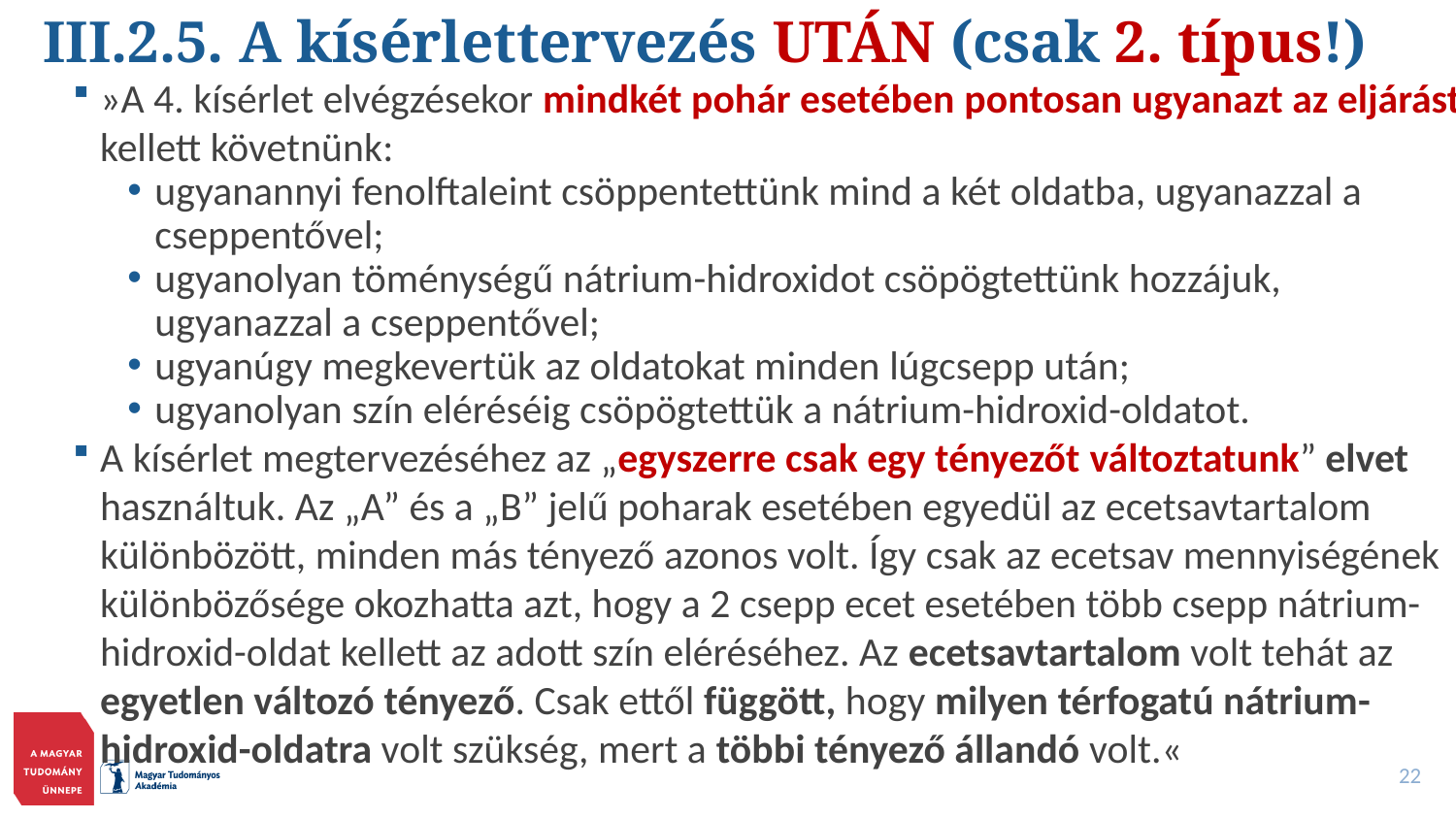

# III.2.5. A kísérlettervezés UTÁN (csak 2. típus!)
»A 4. kísérlet elvégzésekor mindkét pohár esetében pontosan ugyanazt az eljárást kellett követnünk:
ugyanannyi fenolftaleint csöppentettünk mind a két oldatba, ugyanazzal a cseppentővel;
ugyanolyan töménységű nátrium-hidroxidot csöpögtettünk hozzájuk, ugyanazzal a cseppentővel;
ugyanúgy megkevertük az oldatokat minden lúgcsepp után;
ugyanolyan szín eléréséig csöpögtettük a nátrium-hidroxid-oldatot.
A kísérlet megtervezéséhez az „egyszerre csak egy tényezőt változtatunk” elvet használtuk. Az „A” és a „B” jelű poharak esetében egyedül az ecetsavtartalom különbözött, minden más tényező azonos volt. Így csak az ecetsav mennyiségének különbözősége okozhatta azt, hogy a 2 csepp ecet esetében több csepp nátrium-hidroxid-oldat kellett az adott szín eléréséhez. Az ecetsavtartalom volt tehát az egyetlen változó tényező. Csak ettől függött, hogy milyen térfogatú nátrium-hidroxid-oldatra volt szükség, mert a többi tényező állandó volt.«
22